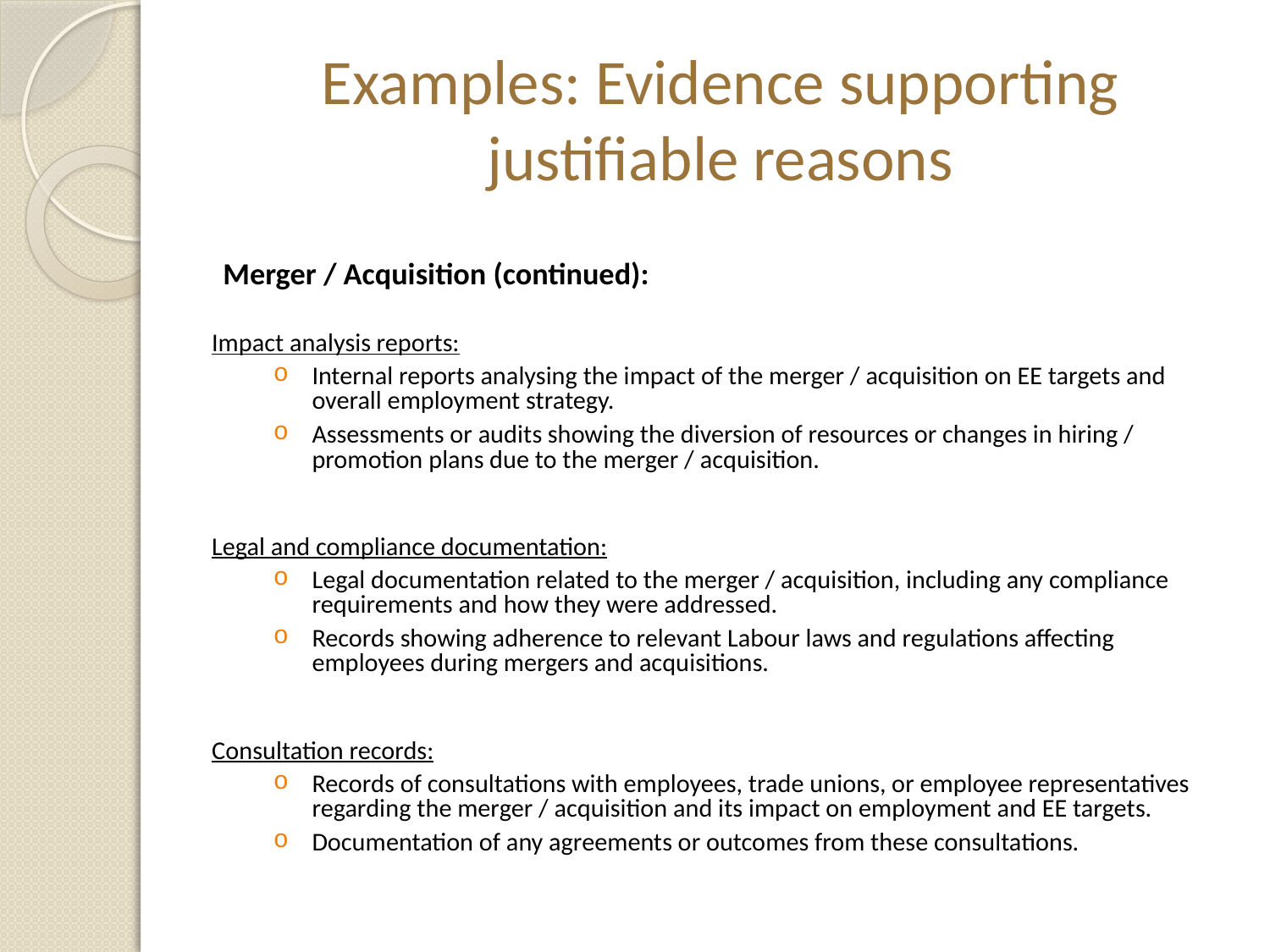

# Examples: Evidence supporting justifiable reasons

Merger / Acquisition (continued):

Impact analysis reports:
Internal reports analysing the impact of the merger / acquisition on EE targets and overall employment strategy.
Assessments or audits showing the diversion of resources or changes in hiring / promotion plans due to the merger / acquisition.

Legal and compliance documentation:
Legal documentation related to the merger / acquisition, including any compliance requirements and how they were addressed.
Records showing adherence to relevant Labour laws and regulations affecting employees during mergers and acquisitions.

Consultation records:
Records of consultations with employees, trade unions, or employee representatives regarding the merger / acquisition and its impact on employment and EE targets.
Documentation of any agreements or outcomes from these consultations.